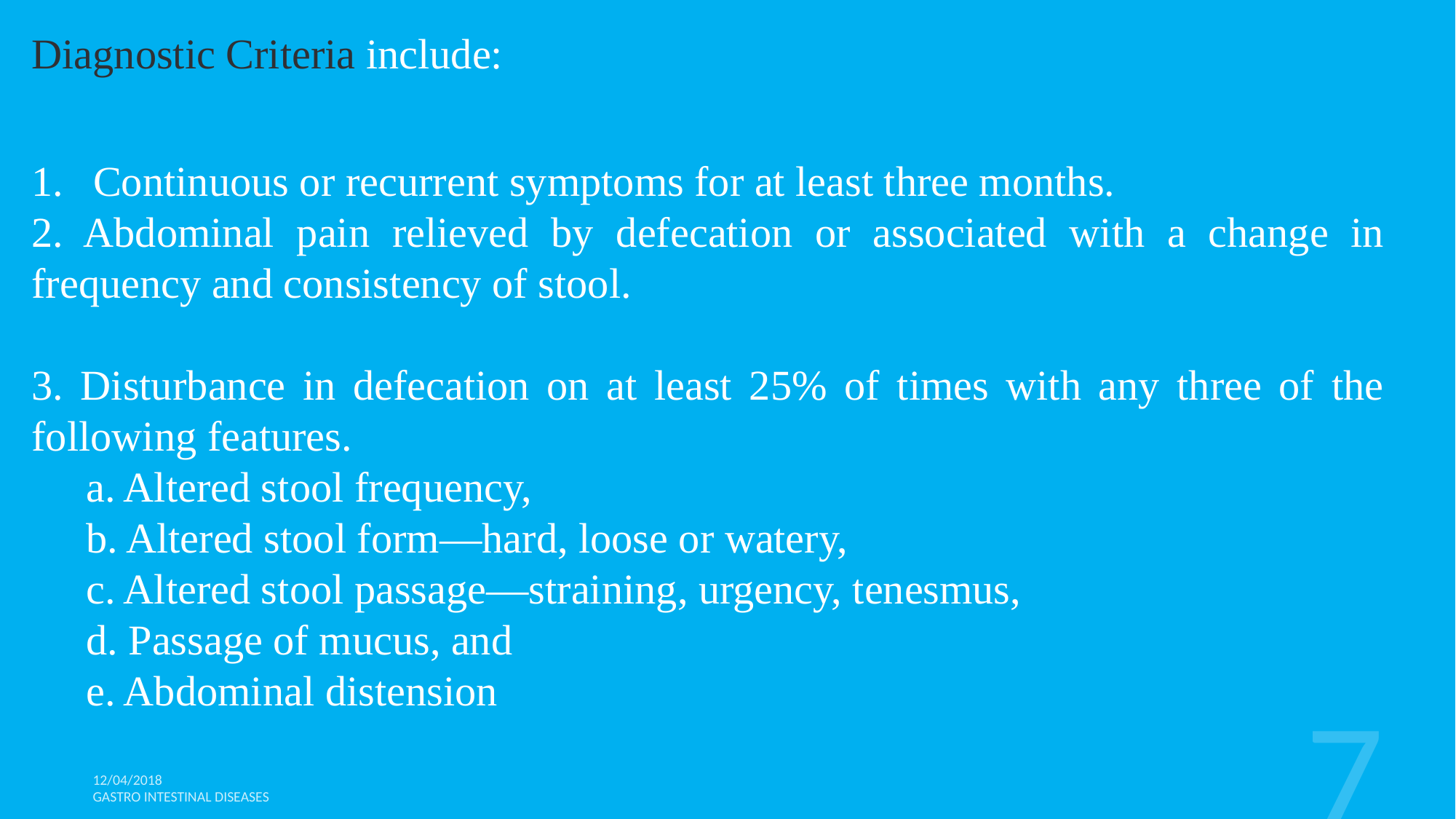

Diagnostic Criteria include:

Continuous or recurrent symptoms for at least three months.
2. Abdominal pain relieved by defecation or associated with a change in frequency and consistency of stool.

3. Disturbance in defecation on at least 25% of times with any three of the following features.
a. Altered stool frequency,
b. Altered stool form—hard, loose or watery,
c. Altered stool passage—straining, urgency, tenesmus,
d. Passage of mucus, and
e. Abdominal distension
7
12/04/2018
Gastro Intestinal Diseases